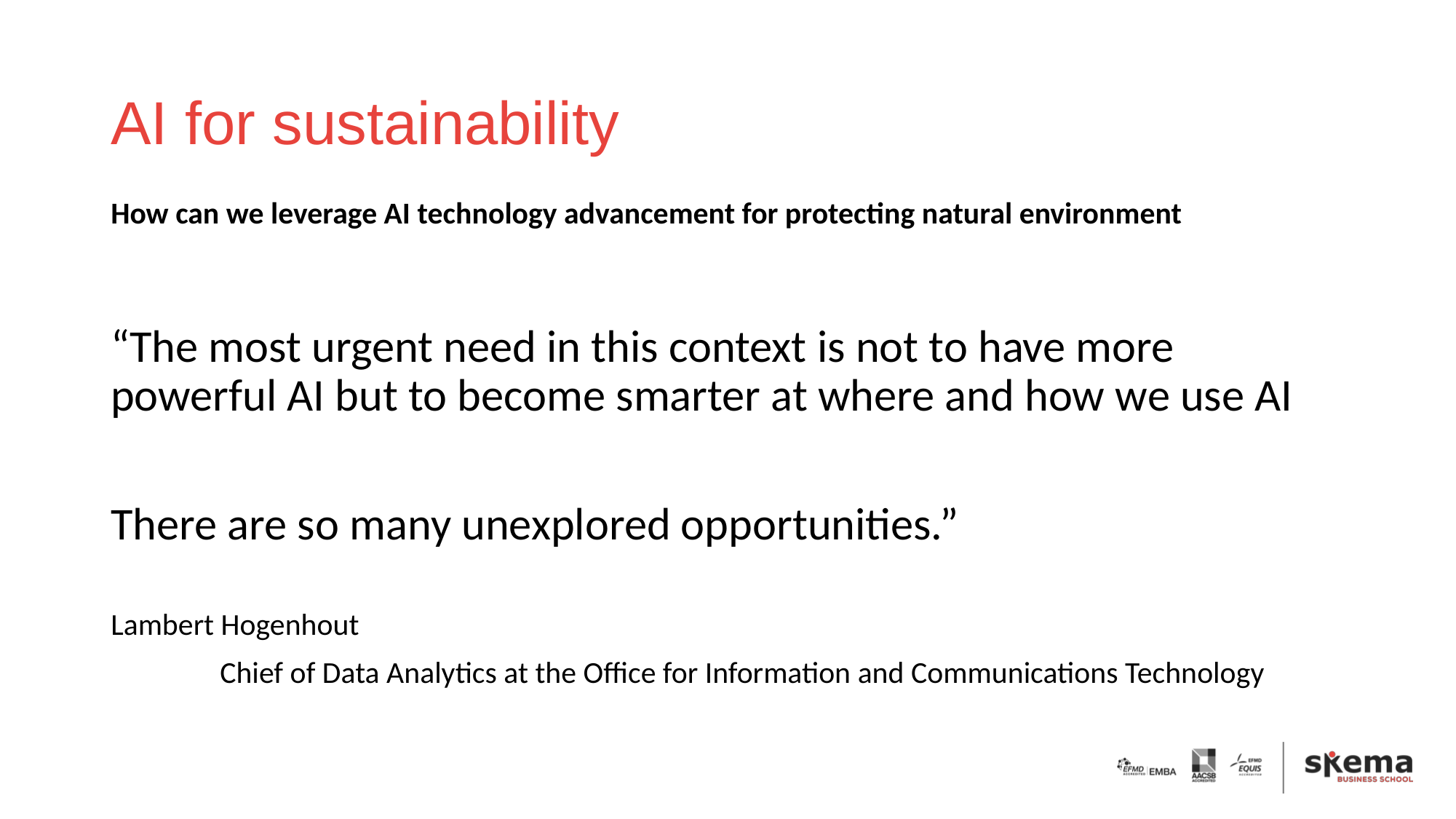

# AI for sustainability
How can we leverage AI technology advancement for protecting natural environment

“The most urgent need in this context is not to have more powerful AI but to become smarter at where and how we use AI

There are so many unexplored opportunities.”

Lambert Hogenhout
	Chief of Data Analytics at the Office for Information and Communications Technology